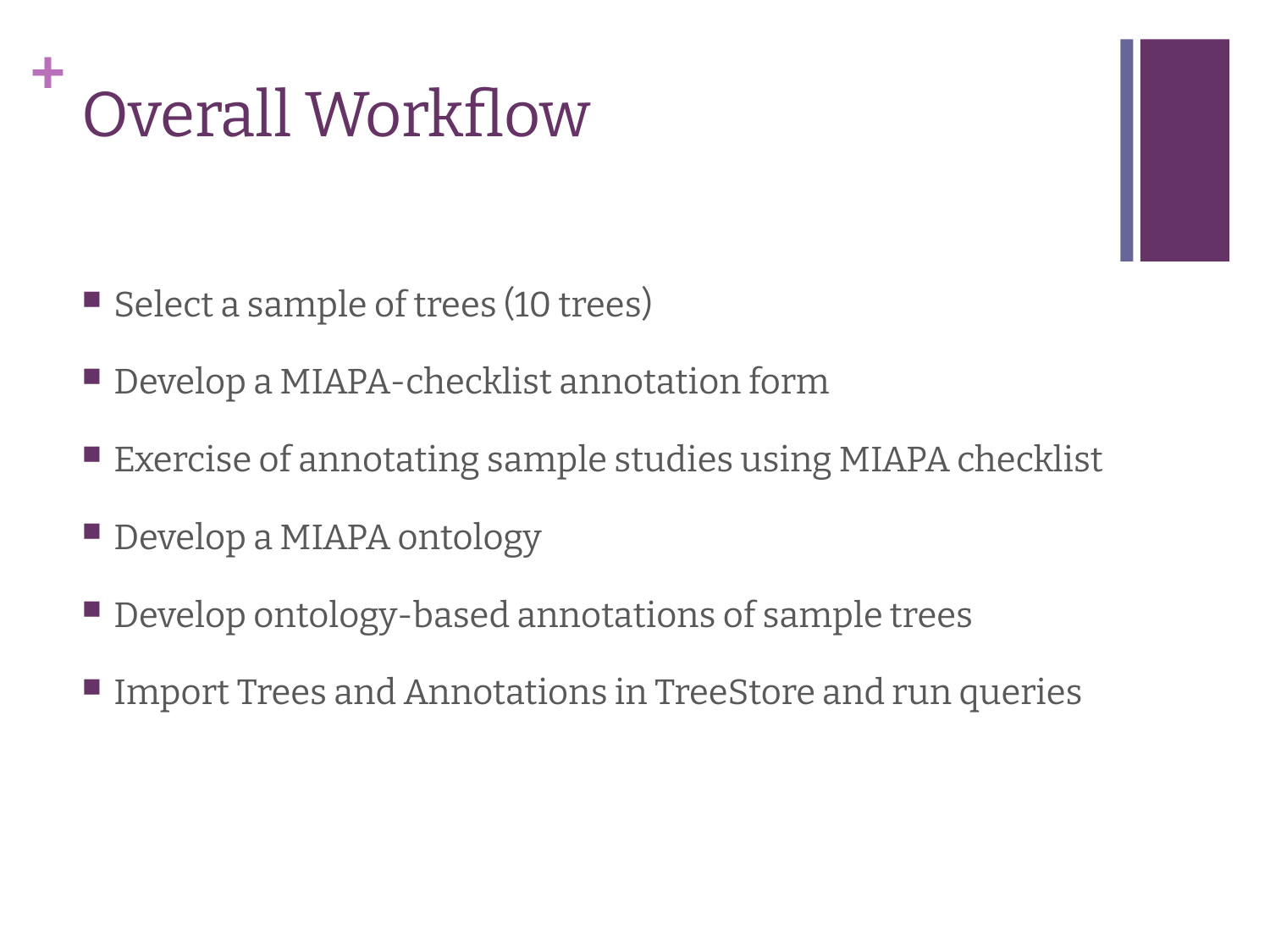

# Overall Workflow
Select a sample of trees (10 trees)
Develop a MIAPA-checklist annotation form
Exercise of annotating sample studies using MIAPA checklist
Develop a MIAPA ontology
Develop ontology-based annotations of sample trees
Import Trees and Annotations in TreeStore and run queries